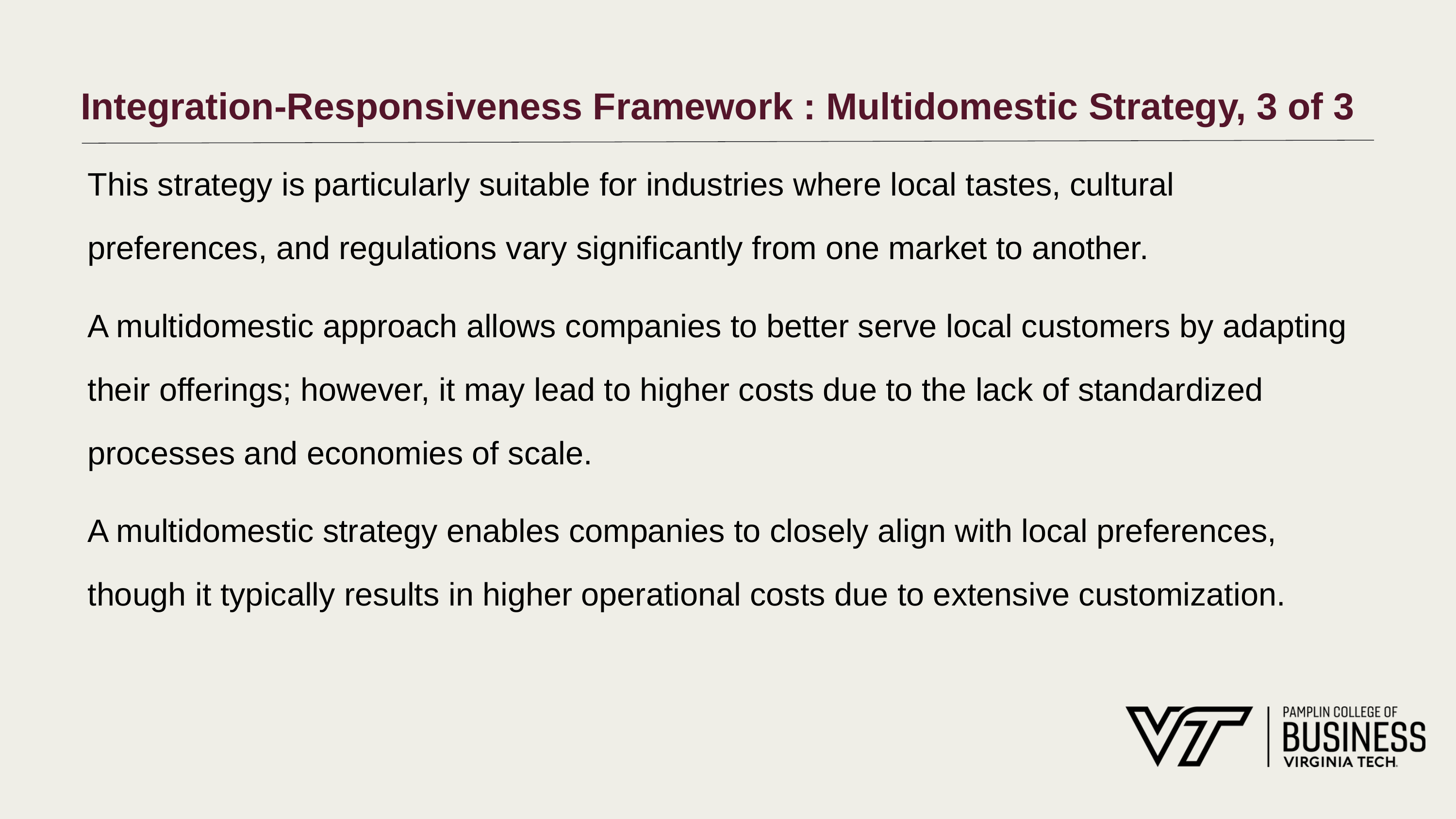

# Integration-Responsiveness Framework : Multidomestic Strategy, 3 of 3
This strategy is particularly suitable for industries where local tastes, cultural preferences, and regulations vary significantly from one market to another.
A multidomestic approach allows companies to better serve local customers by adapting their offerings; however, it may lead to higher costs due to the lack of standardized processes and economies of scale.
A multidomestic strategy enables companies to closely align with local preferences, though it typically results in higher operational costs due to extensive customization.